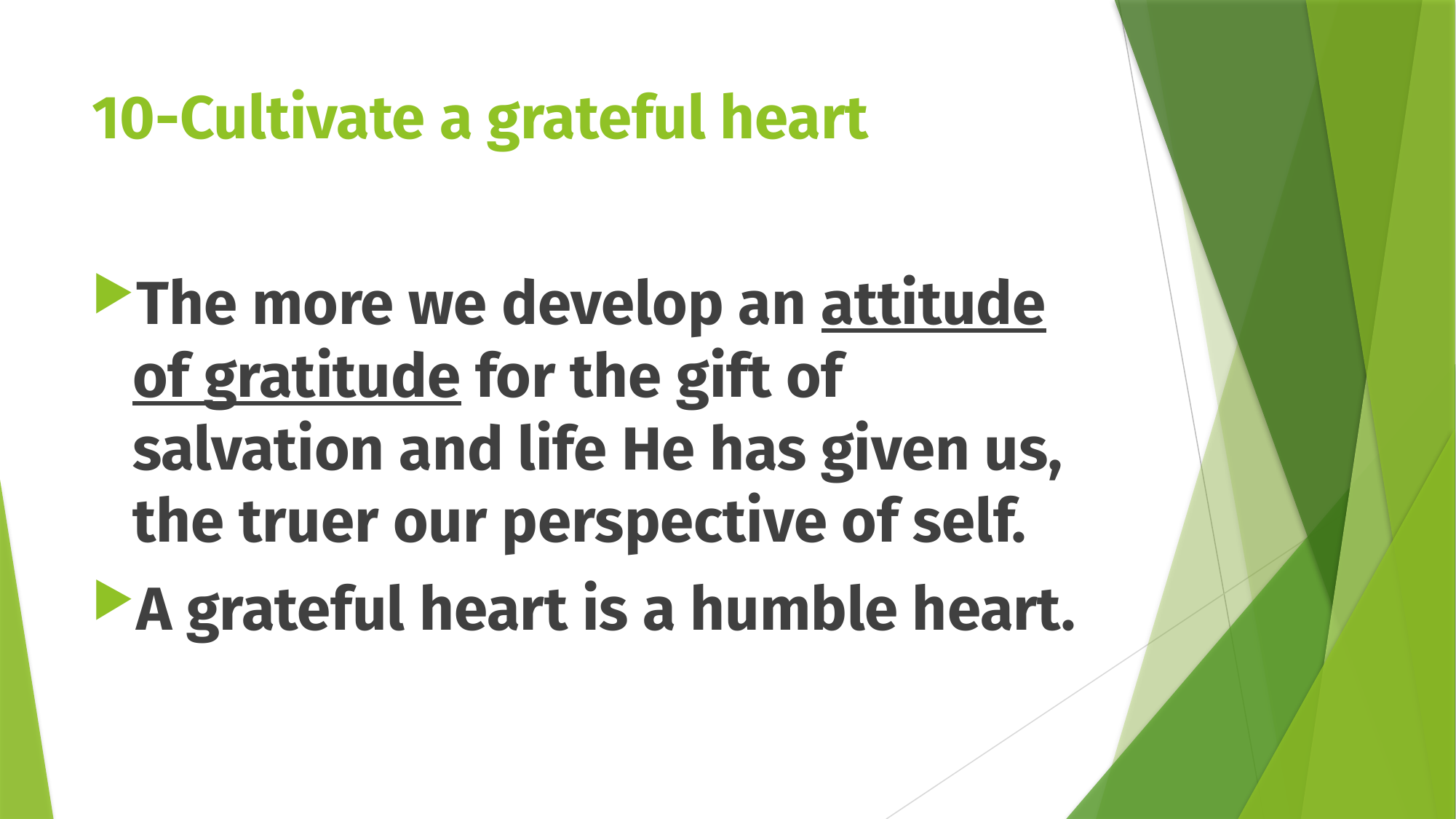

# 10-Cultivate a grateful heart
The more we develop an attitude of gratitude for the gift of salvation and life He has given us, the truer our perspective of self.
A grateful heart is a humble heart.